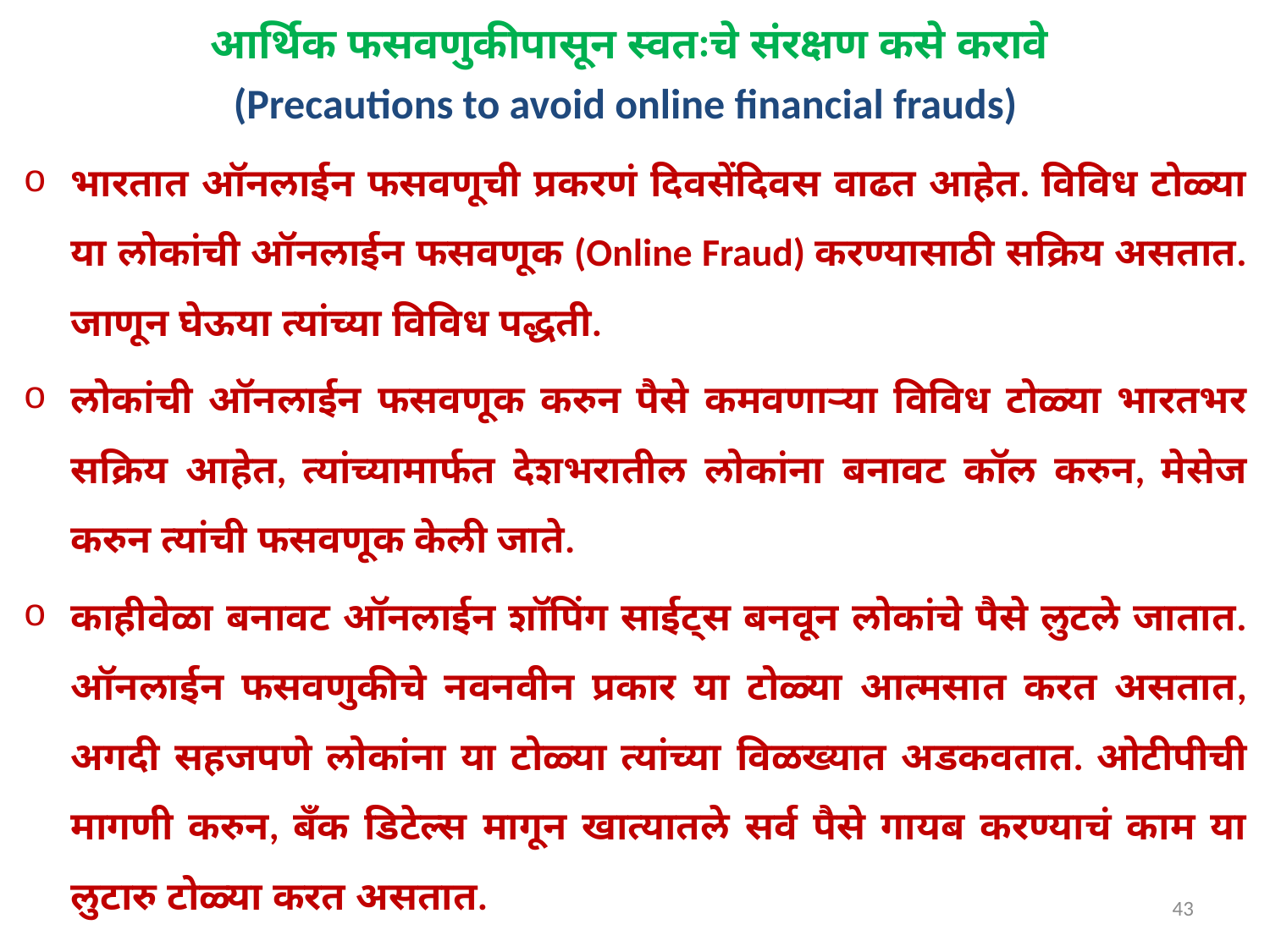

आर्थिक फसवणुकीपासून स्वतःचे संरक्षण कसे करावे
(Precautions to avoid online financial frauds)
भारतात ऑनलाईन फसवणूची प्रकरणं दिवसेंदिवस वाढत आहेत. विविध टोळ्या या लोकांची ऑनलाईन फसवणूक (Online Fraud) करण्यासाठी सक्रिय असतात. जाणून घेऊया त्यांच्या विविध पद्धती.
लोकांची ऑनलाईन फसवणूक करुन पैसे कमवणाऱ्या विविध टोळ्या भारतभर सक्रिय आहेत, त्यांच्यामार्फत देशभरातील लोकांना बनावट कॉल करुन, मेसेज करुन त्यांची फसवणूक केली जाते.
काहीवेळा बनावट ऑनलाईन शॉपिंग साईट्स बनवून लोकांचे पैसे लुटले जातात. ऑनलाईन फसवणुकीचे नवनवीन प्रकार या टोळ्या आत्मसात करत असतात, अगदी सहजपणे लोकांना या टोळ्या त्यांच्या विळख्यात अडकवतात. ओटीपीची मागणी करुन, बँक डिटेल्स मागून खात्यातले सर्व पैसे गायब करण्याचं काम या लुटारु टोळ्या करत असतात.

43